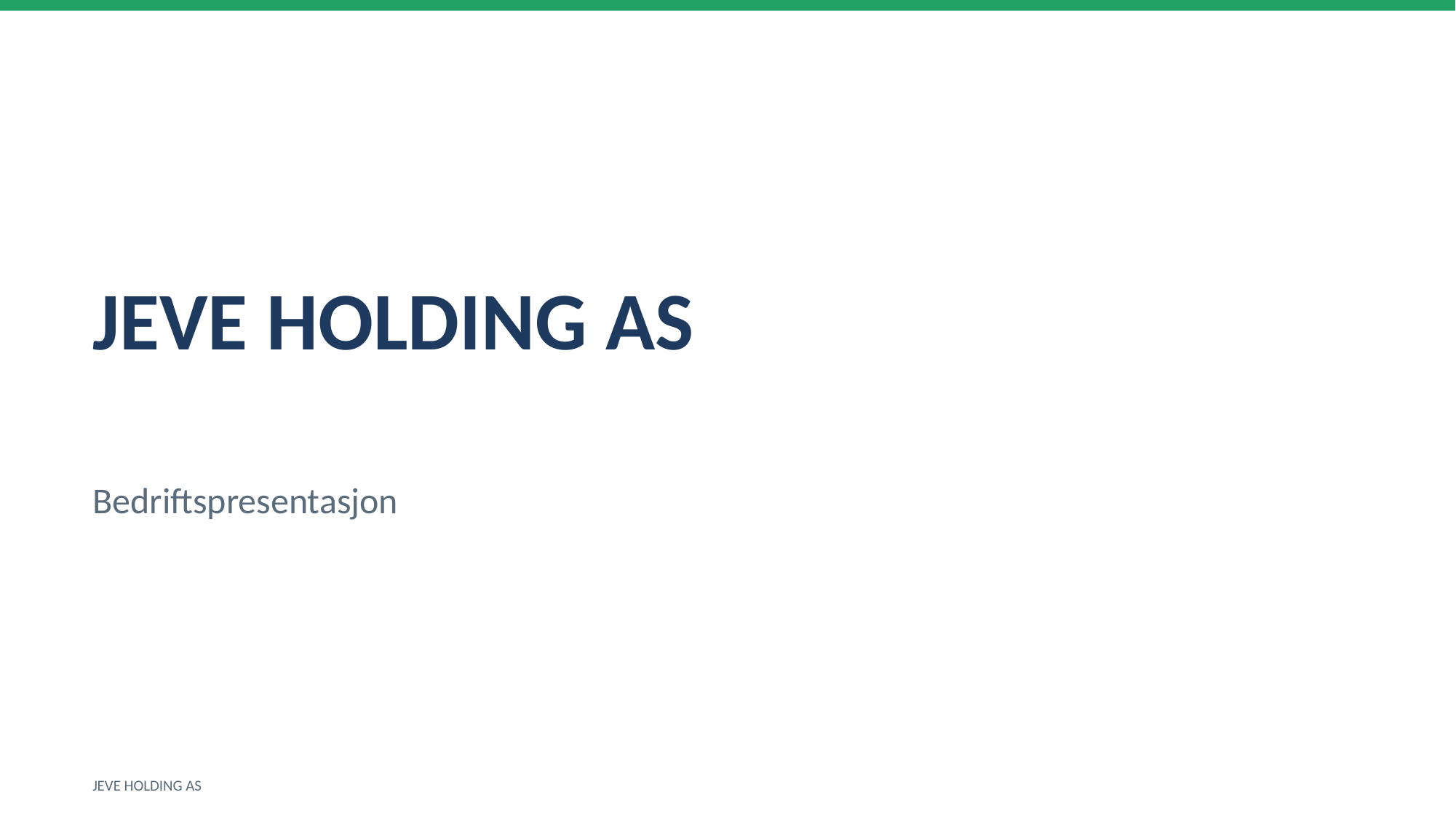

JEVE HOLDING AS
Bedriftspresentasjon
JEVE HOLDING AS